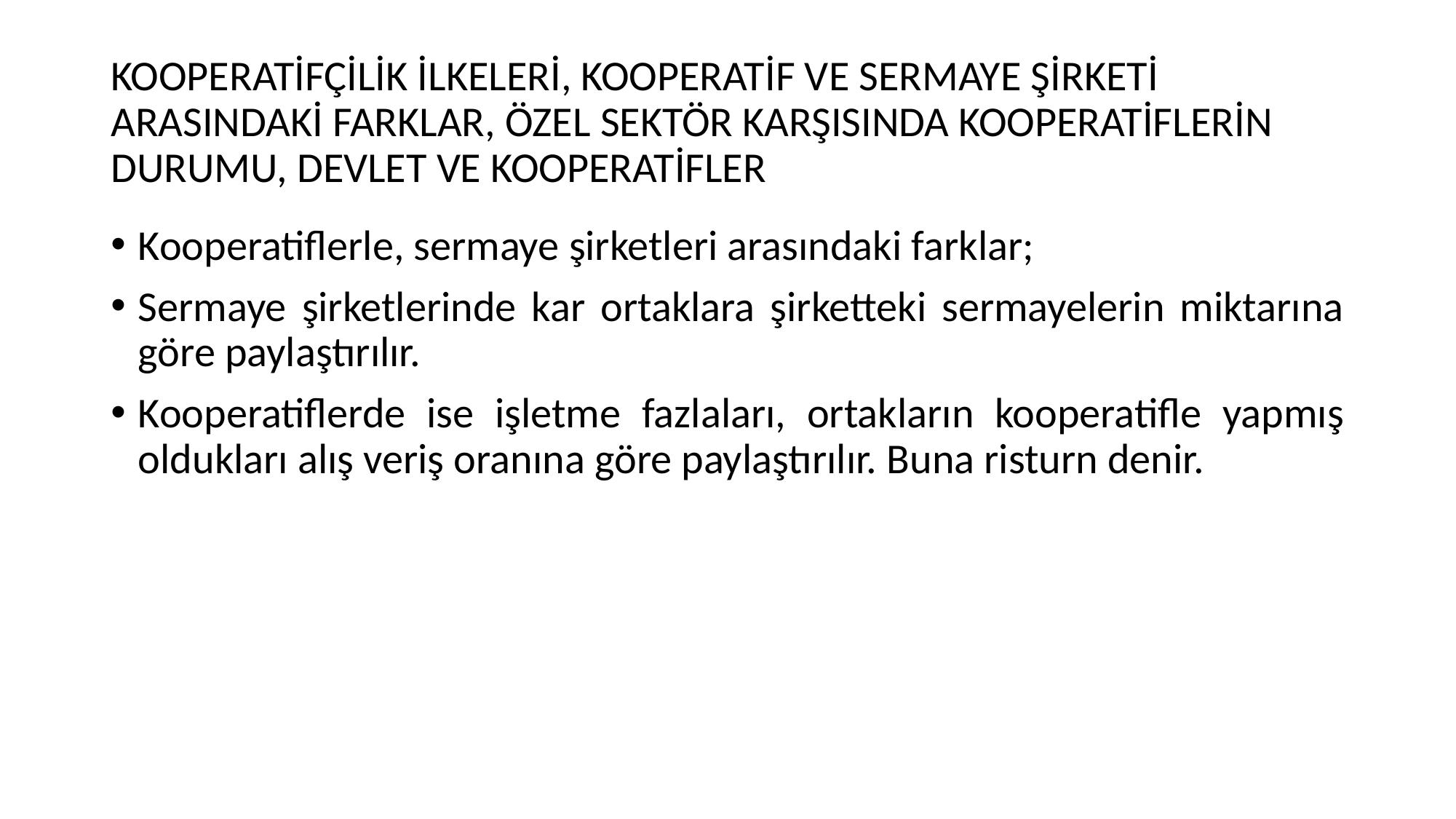

# KOOPERATİFÇİLİK İLKELERİ, KOOPERATİF VE SERMAYE ŞİRKETİ ARASINDAKİ FARKLAR, ÖZEL SEKTÖR KARŞISINDA KOOPERATİFLERİN DURUMU, DEVLET VE KOOPERATİFLER
Kooperatiflerle, sermaye şirketleri arasındaki farklar;
Sermaye şirketlerinde kar ortaklara şirketteki sermayelerin miktarına göre paylaştırılır.
Kooperatiflerde ise işletme fazlaları, ortakların kooperatifle yapmış oldukları alış veriş oranına göre paylaştırılır. Buna risturn denir.